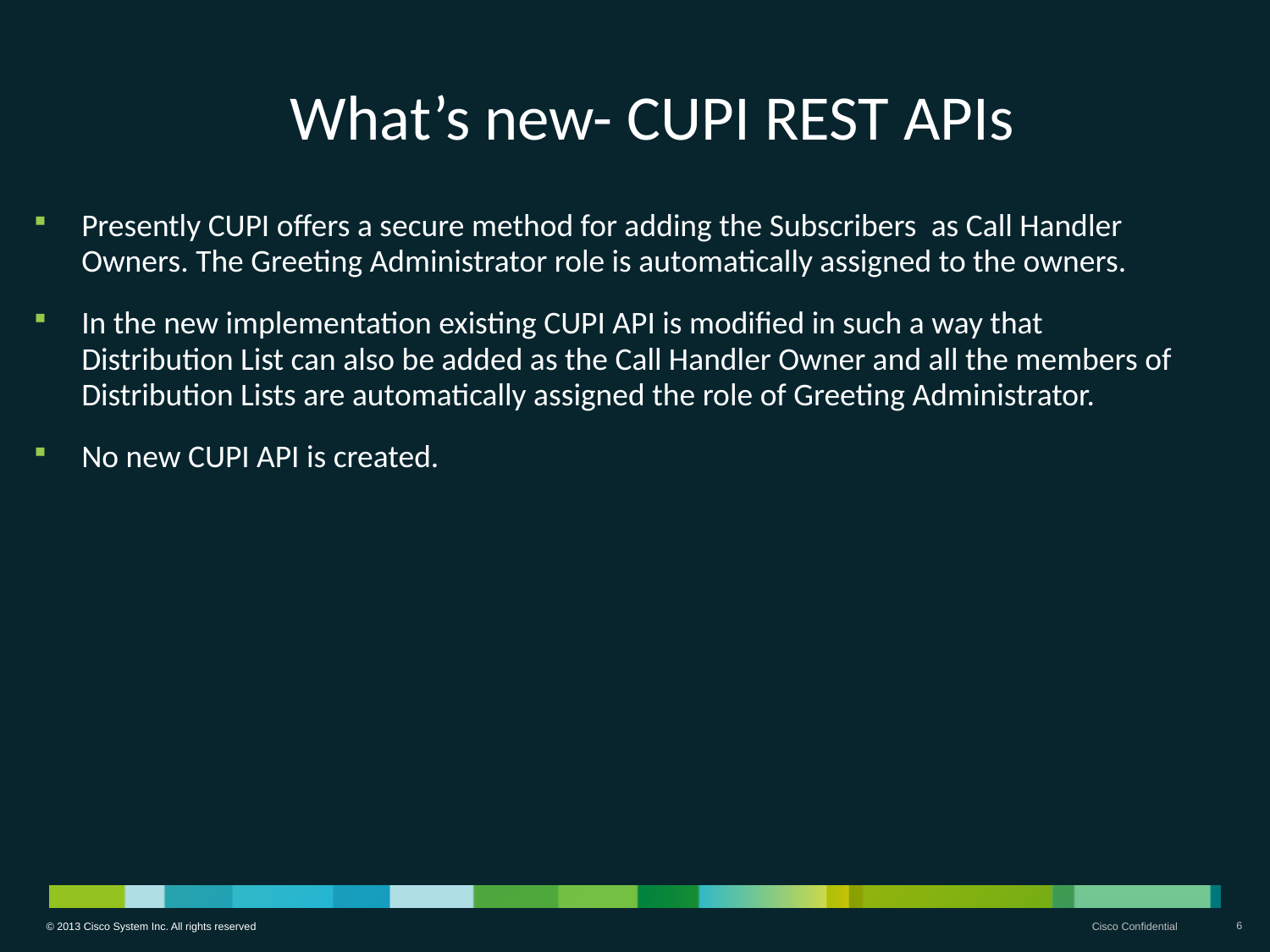

# What’s new- CUPI REST APIs
Presently CUPI offers a secure method for adding the Subscribers  as Call Handler Owners. The Greeting Administrator role is automatically assigned to the owners.
In the new implementation existing CUPI API is modified in such a way that  Distribution List can also be added as the Call Handler Owner and all the members of Distribution Lists are automatically assigned the role of Greeting Administrator.
No new CUPI API is created.